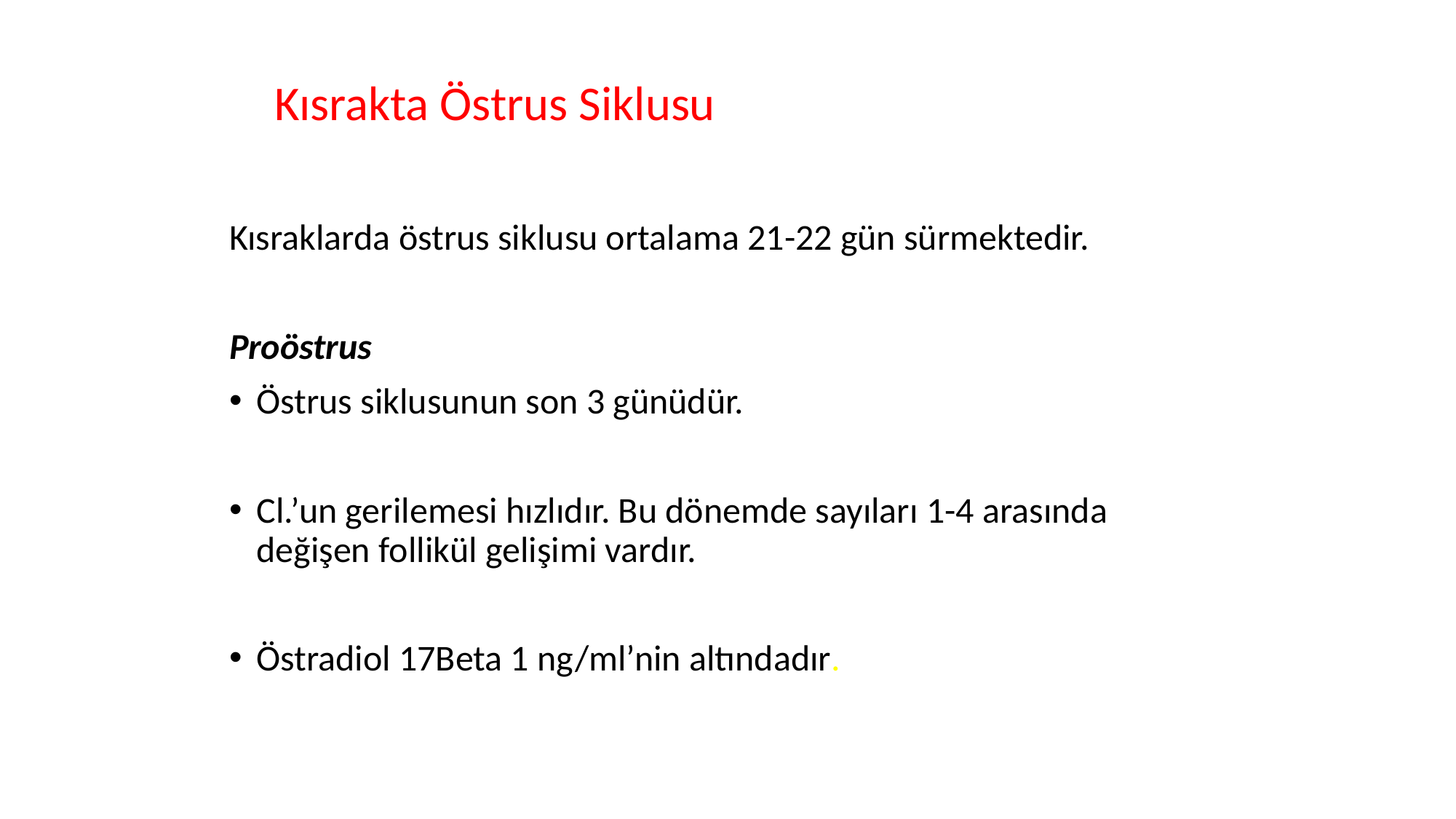

# Kısrakta Östrus Siklusu

Kısraklarda östrus siklusu ortalama 21-22 gün sürmektedir.

Proöstrus
Östrus siklusunun son 3 günüdür.

Cl.’un gerilemesi hızlıdır. Bu dönemde sayıları 1-4 arasında değişen follikül gelişimi vardır.

Östradiol 17Beta 1 ng/ml’nin altındadır.